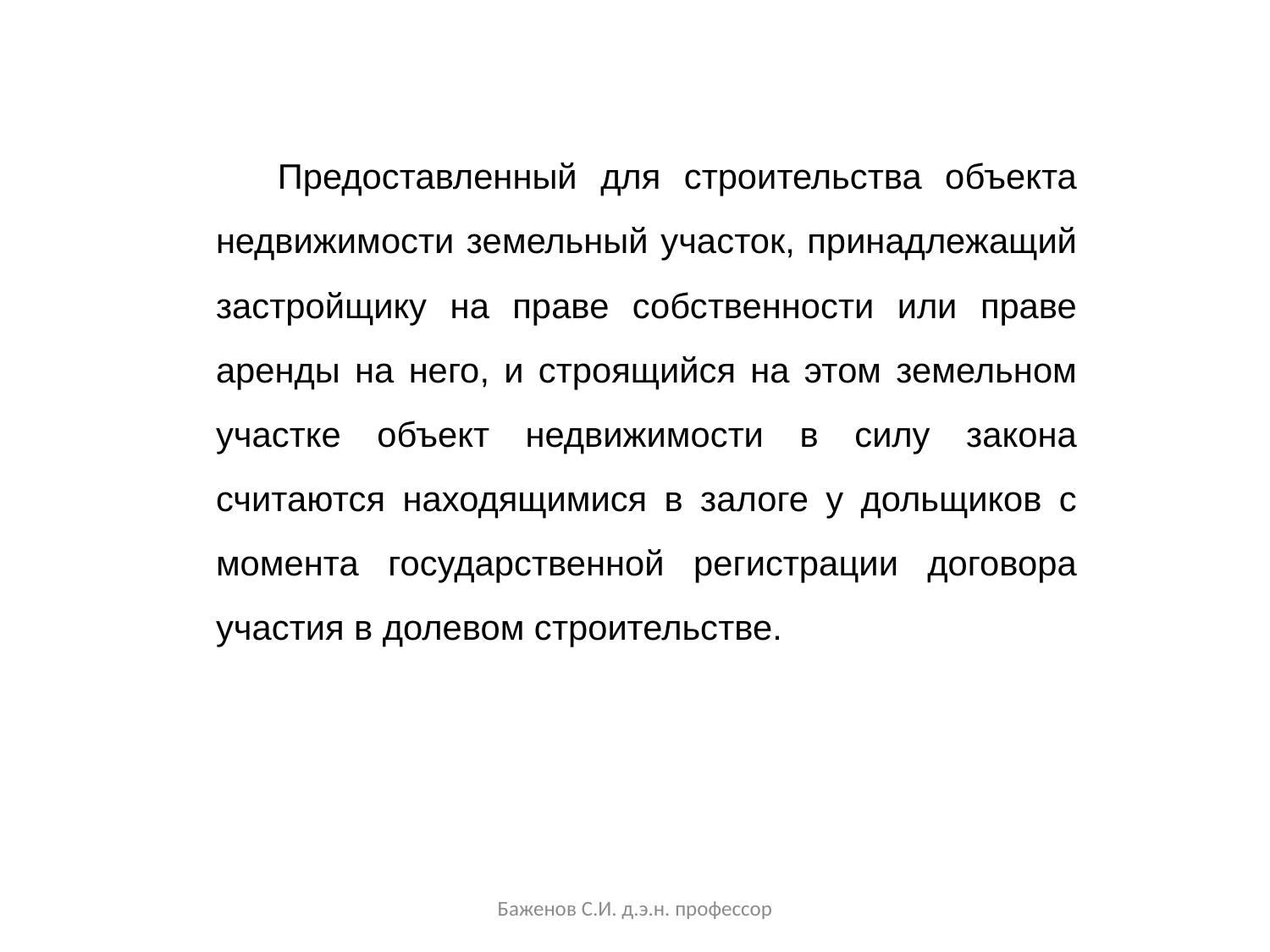

Предоставленный для строительства объекта недвижимости земельный участок, принадлежащий застройщику на праве собственности или праве аренды на него, и строящийся на этом земельном участке объект недвижимости в силу закона считаются находящимися в залоге у дольщиков с момента государственной регистрации договора участия в долевом строительстве.
Баженов С.И. д.э.н. профессор